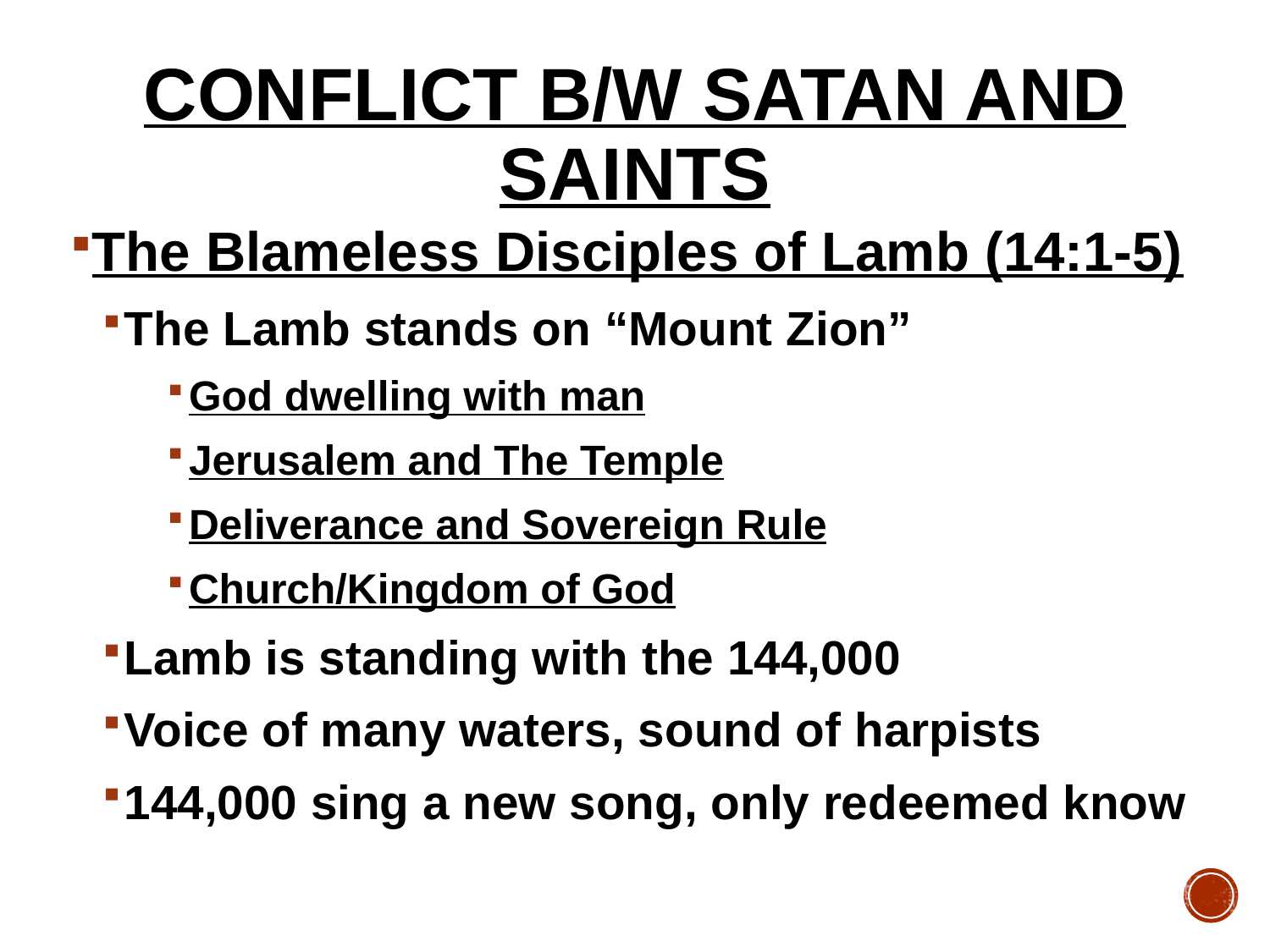

# Conflict b/w Satan and Saints
The Blameless Disciples of Lamb (14:1-5)
The Lamb stands on “Mount Zion”
God dwelling with man
Jerusalem and The Temple
Deliverance and Sovereign Rule
Church/Kingdom of God
Lamb is standing with the 144,000
Voice of many waters, sound of harpists
144,000 sing a new song, only redeemed know